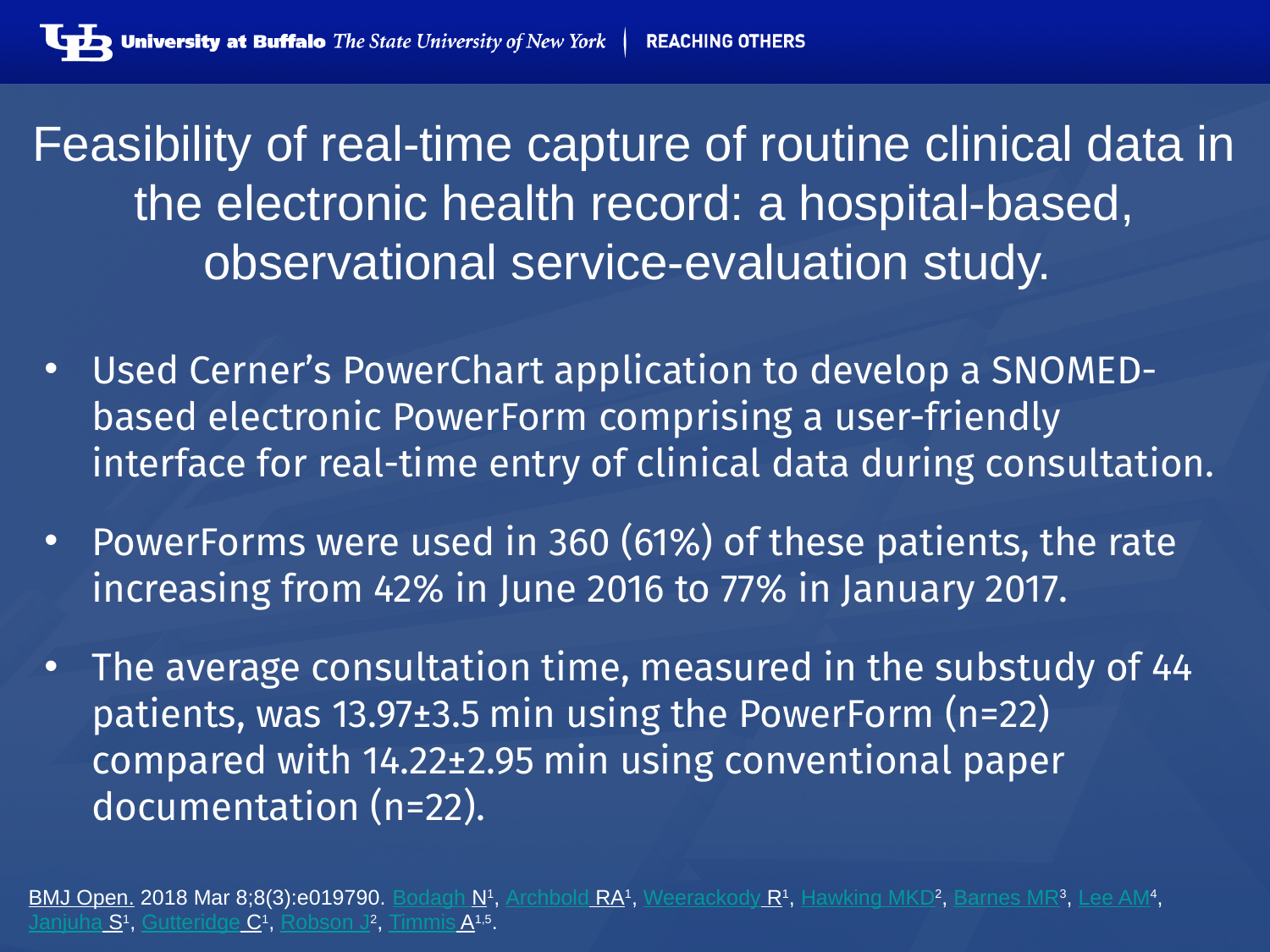

# Feasibility of real-time capture of routine clinical data in the electronic health record: a hospital-based, observational service-evaluation study.
Used Cerner’s PowerChart application to develop a SNOMED-based electronic PowerForm comprising a user-friendly interface for real-time entry of clinical data during consultation.

PowerForms were used in 360 (61%) of these patients, the rate increasing from 42% in June 2016 to 77% in January 2017.

The average consultation time, measured in the substudy of 44 patients, was 13.97±3.5 min using the PowerForm (n=22) compared with 14.22±2.95 min using conventional paper documentation (n=22).
BMJ Open. 2018 Mar 8;8(3):e019790. Bodagh N1, Archbold RA1, Weerackody R1, Hawking MKD2, Barnes MR3, Lee AM4, Janjuha S1, Gutteridge C1, Robson J2, Timmis A1,5.